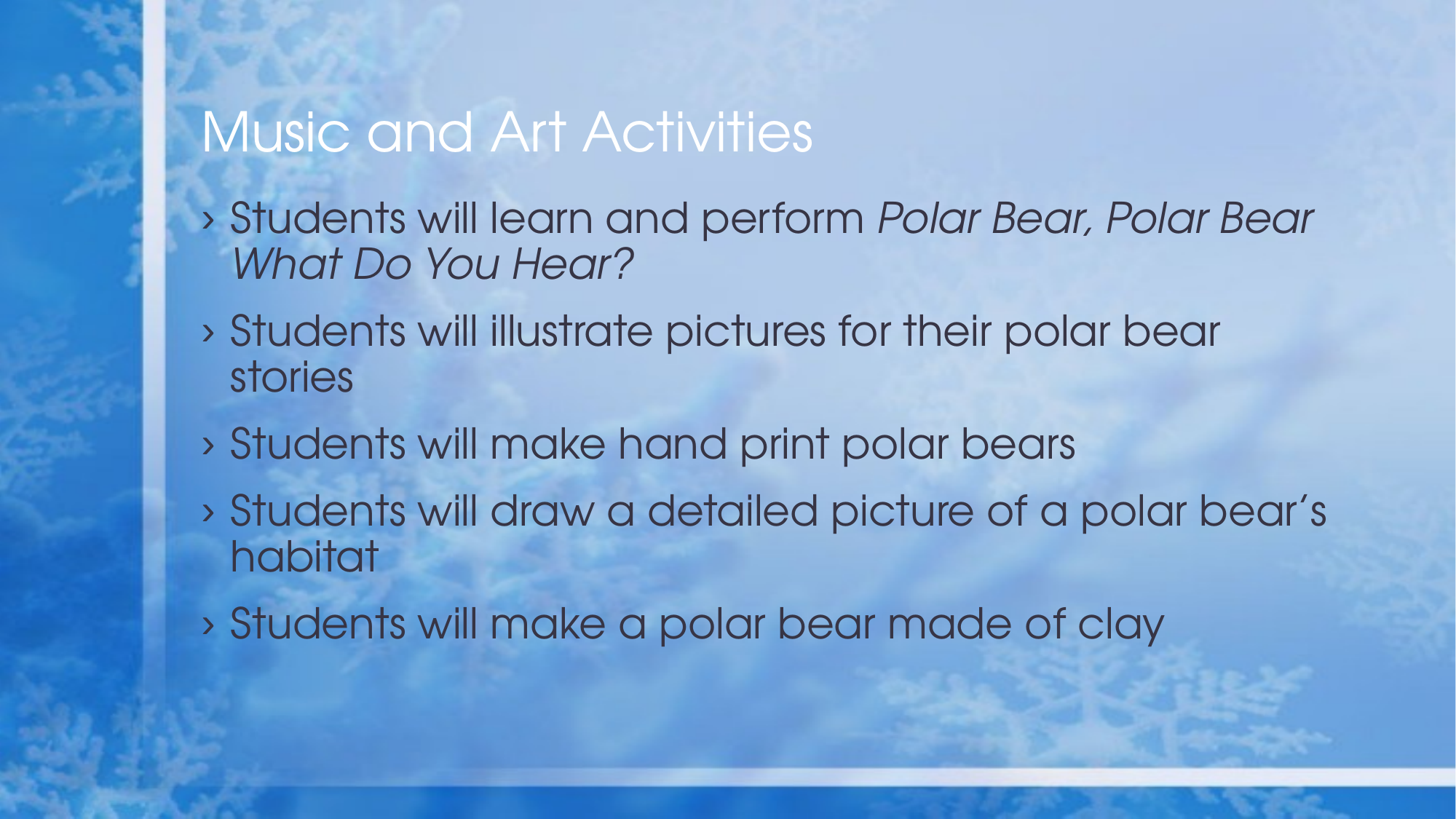

# Music and Art Activities
Students will learn and perform Polar Bear, Polar Bear What Do You Hear?
Students will illustrate pictures for their polar bear stories
Students will make hand print polar bears
Students will draw a detailed picture of a polar bear’s habitat
Students will make a polar bear made of clay